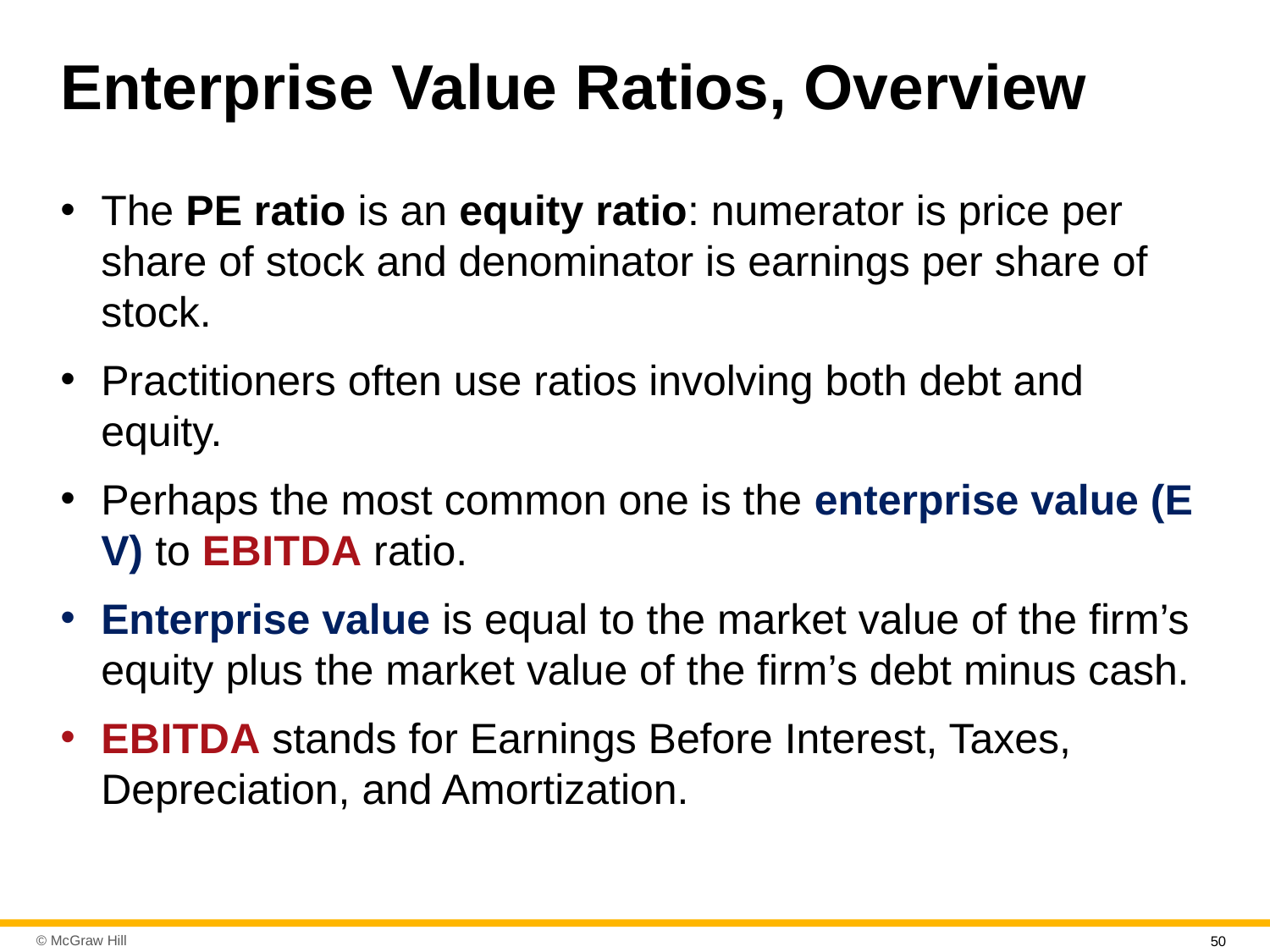

# Enterprise Value Ratios, Overview
The P E ratio is an equity ratio: numerator is price per share of stock and denominator is earnings per share of stock.
Practitioners often use ratios involving both debt and equity.
Perhaps the most common one is the enterprise value (E V) to E B I T D A ratio.
Enterprise value is equal to the market value of the firm’s equity plus the market value of the firm’s debt minus cash.
E B I T D A stands for Earnings Before Interest, Taxes, Depreciation, and Amortization.
50